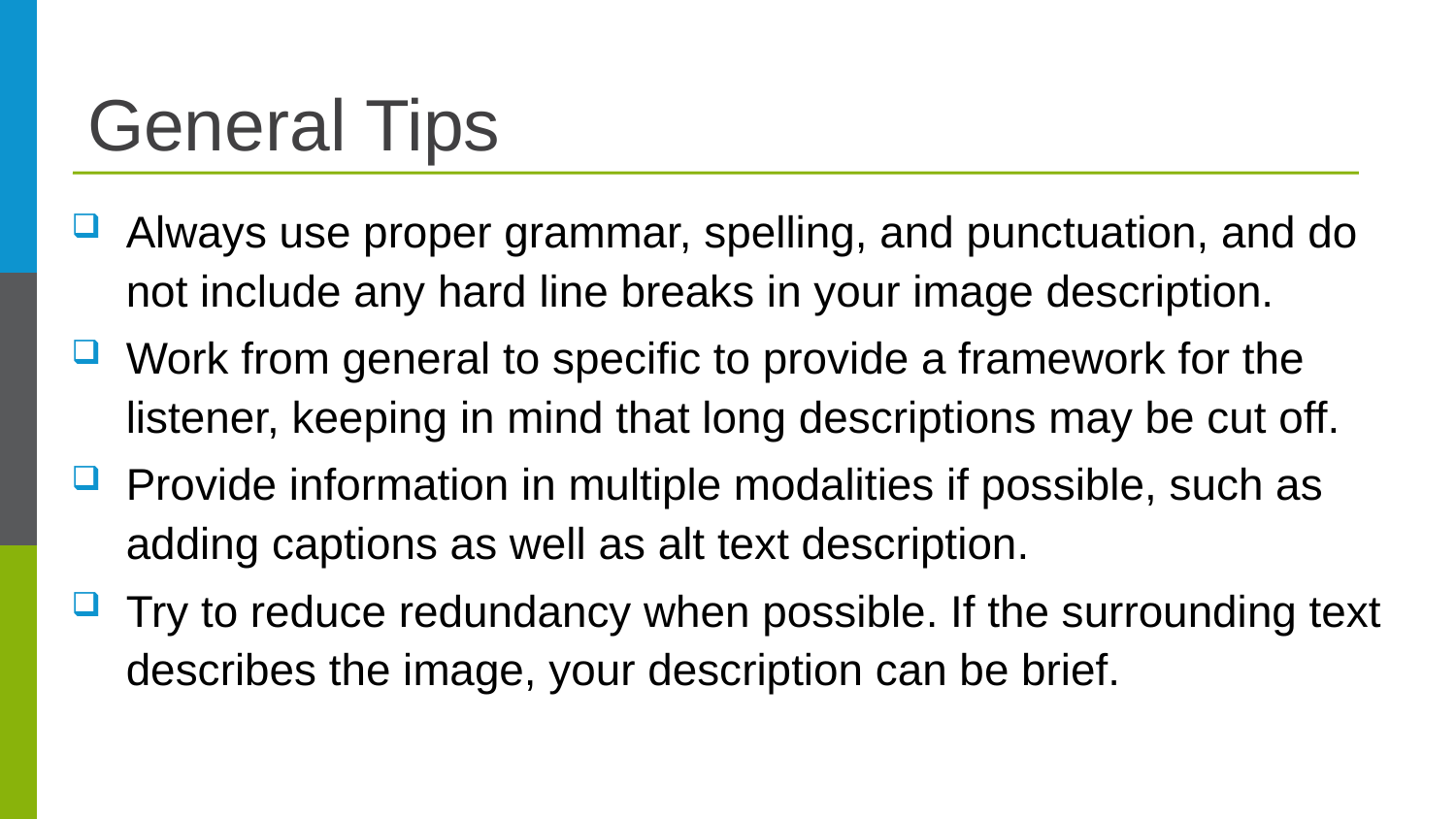

# General Tips
Always use proper grammar, spelling, and punctuation, and do not include any hard line breaks in your image description.
Work from general to specific to provide a framework for the listener, keeping in mind that long descriptions may be cut off.
Provide information in multiple modalities if possible, such as adding captions as well as alt text description.
Try to reduce redundancy when possible. If the surrounding text describes the image, your description can be brief.